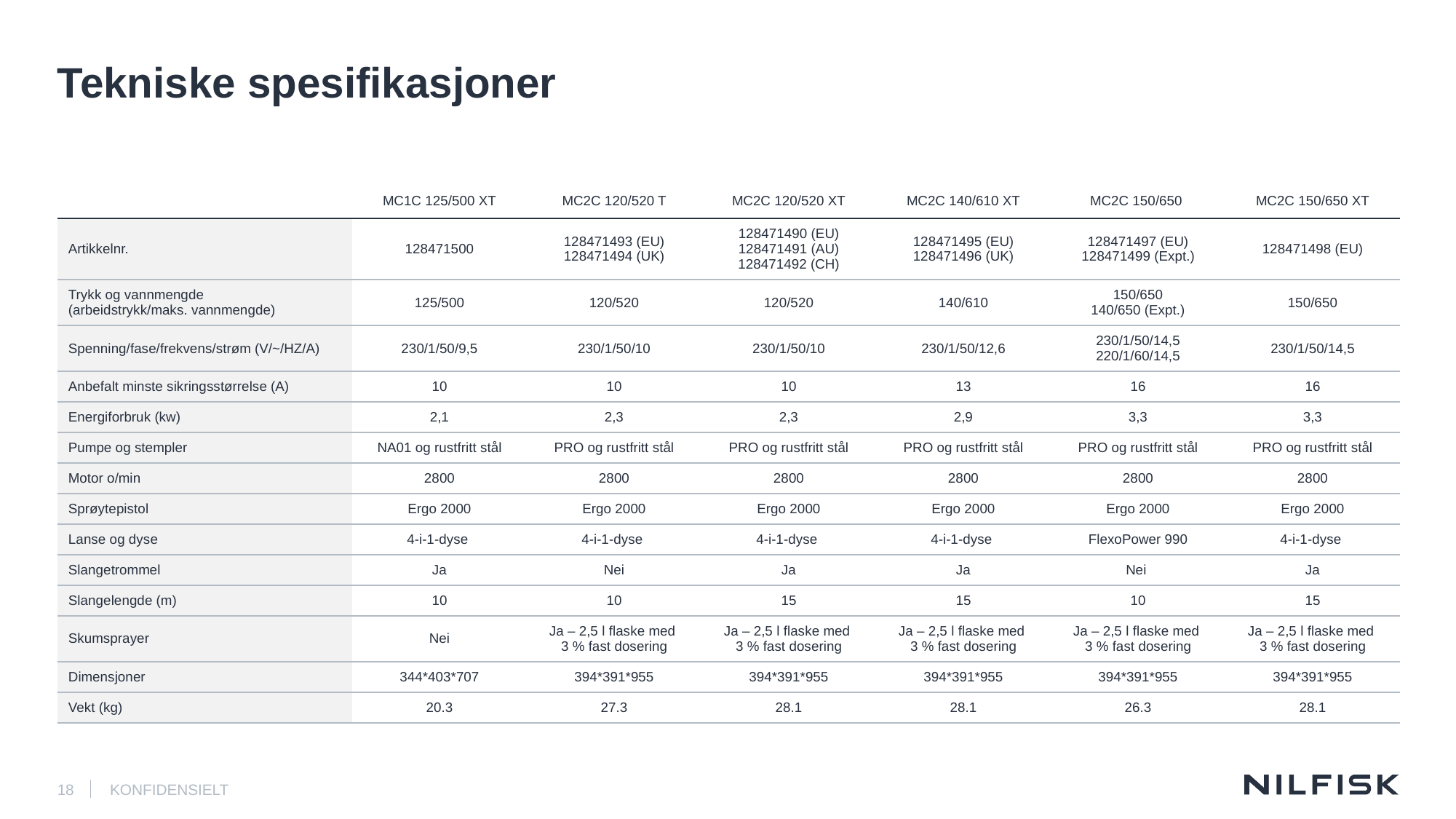

# Tekniske spesifikasjoner

|  | MC1C 125/500 XT | MC2C 120/520 T | MC2C 120/520 XT | MC2C 140/610 XT | MC2C 150/650 | MC2C 150/650 XT |
| --- | --- | --- | --- | --- | --- | --- |
| Artikkelnr. | 128471500 | 128471493 (EU) 128471494 (UK) | 128471490 (EU) 128471491 (AU) 128471492 (CH) | 128471495 (EU) 128471496 (UK) | 128471497 (EU) 128471499 (Expt.) | 128471498 (EU) |
| Trykk og vannmengde (arbeidstrykk/maks. vannmengde) | 125/500 | 120/520 | 120/520 | 140/610 | 150/650 140/650 (Expt.) | 150/650 |
| Spenning/fase/frekvens/strøm (V/~/HZ/A) | 230/1/50/9,5 | 230/1/50/10 | 230/1/50/10 | 230/1/50/12,6 | 230/1/50/14,5 220/1/60/14,5 | 230/1/50/14,5 |
| Anbefalt minste sikringsstørrelse (A) | 10 | 10 | 10 | 13 | 16 | 16 |
| Energiforbruk (kw) | 2,1 | 2,3 | 2,3 | 2,9 | 3,3 | 3,3 |
| Pumpe og stempler | NA01 og rustfritt stål | PRO og rustfritt stål | PRO og rustfritt stål | PRO og rustfritt stål | PRO og rustfritt stål | PRO og rustfritt stål |
| Motor o/min | 2800 | 2800 | 2800 | 2800 | 2800 | 2800 |
| Sprøytepistol | Ergo 2000 | Ergo 2000 | Ergo 2000 | Ergo 2000 | Ergo 2000 | Ergo 2000 |
| Lanse og dyse | 4-i-1-dyse | 4-i-1-dyse | 4-i-1-dyse | 4-i-1-dyse | FlexoPower 990 | 4-i-1-dyse |
| Slangetrommel | Ja | Nei | Ja | Ja | Nei | Ja |
| Slangelengde (m) | 10 | 10 | 15 | 15 | 10 | 15 |
| Skumsprayer | Nei | Ja – 2,5 l flaske med 3 % fast dosering | Ja – 2,5 l flaske med 3 % fast dosering | Ja – 2,5 l flaske med 3 % fast dosering | Ja – 2,5 l flaske med 3 % fast dosering | Ja – 2,5 l flaske med 3 % fast dosering |
| Dimensjoner | 344\*403\*707 | 394\*391\*955 | 394\*391\*955 | 394\*391\*955 | 394\*391\*955 | 394\*391\*955 |
| Vekt (kg) | 20.3 | 27.3 | 28.1 | 28.1 | 26.3 | 28.1 |
18
KONFIDENSIELT